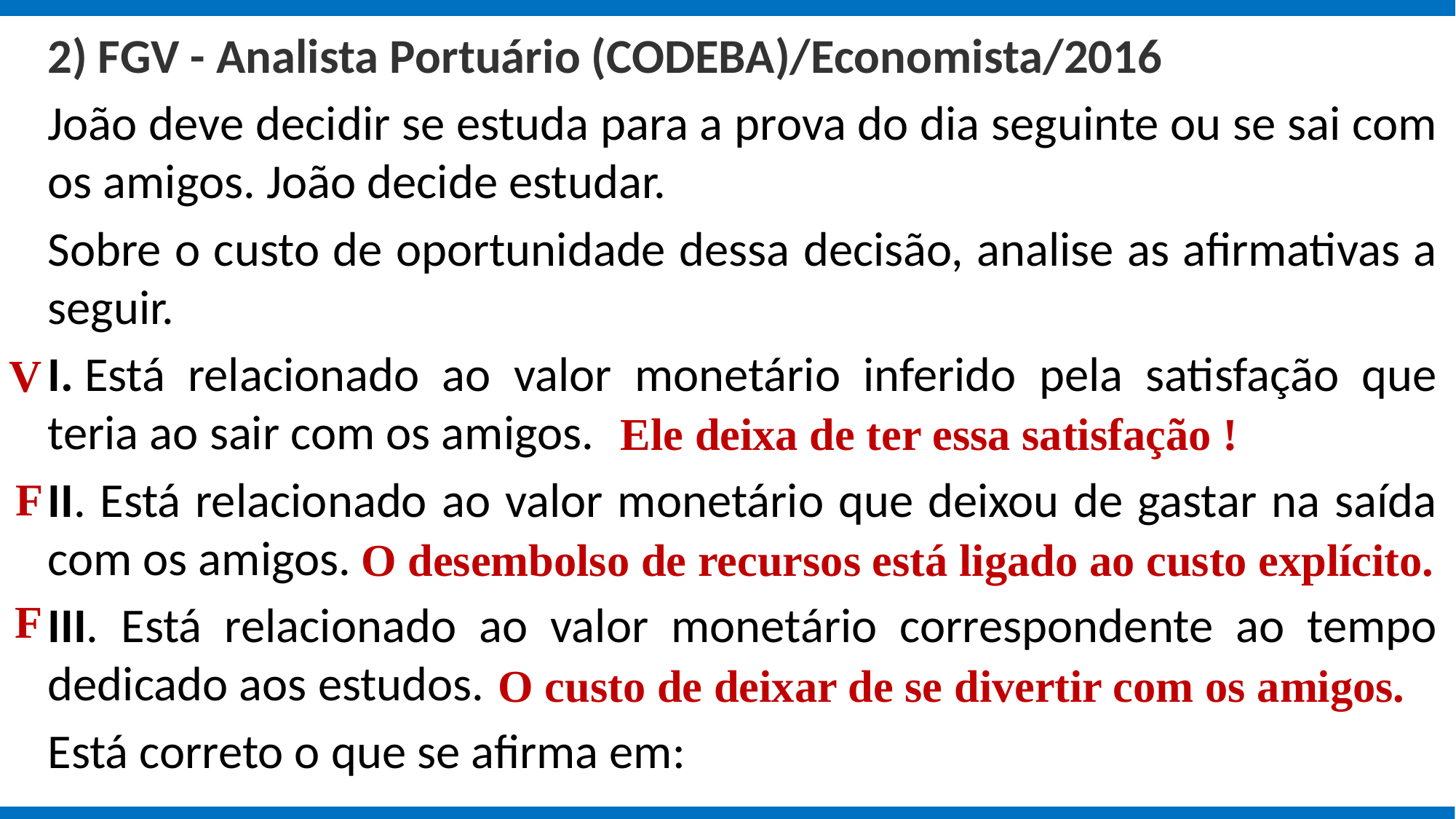

2) FGV - Analista Portuário (CODEBA)/Economista/2016
João deve decidir se estuda para a prova do dia seguinte ou se sai com os amigos. João decide estudar.
Sobre o custo de oportunidade dessa decisão, analise as afirmativas a seguir.
I. Está relacionado ao valor monetário inferido pela satisfação que teria ao sair com os amigos.
II. Está relacionado ao valor monetário que deixou de gastar na saída com os amigos.
III. Está relacionado ao valor monetário correspondente ao tempo dedicado aos estudos.
Está correto o que se afirma em:

V
Ele deixa de ter essa satisfação !
F
O desembolso de recursos está ligado ao custo explícito.
F
O custo de deixar de se divertir com os amigos.